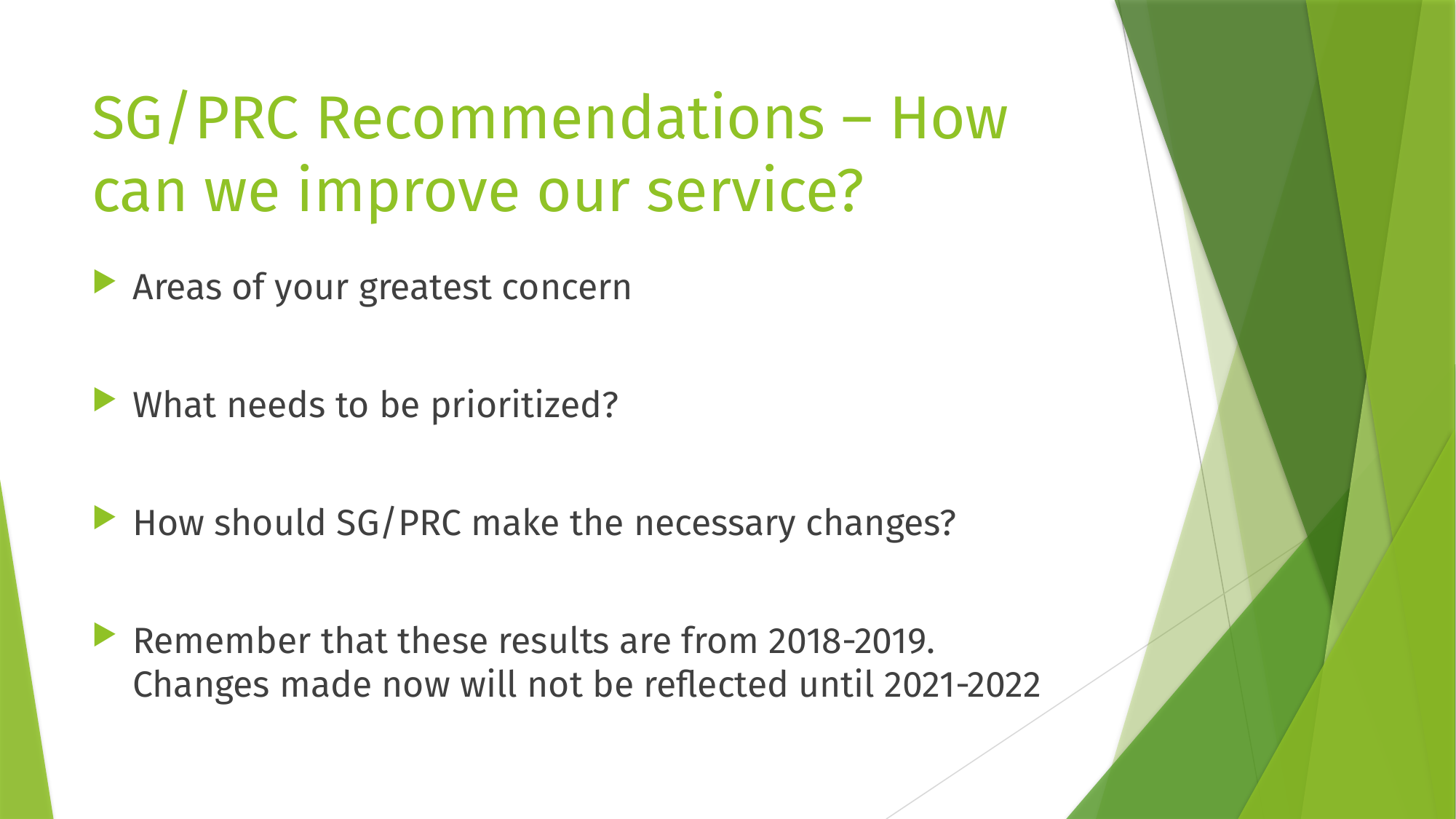

# SG/PRC Recommendations – How can we improve our service?
Areas of your greatest concern

What needs to be prioritized?

How should SG/PRC make the necessary changes?

Remember that these results are from 2018-2019.   Changes made now will not be reflected until 2021-2022